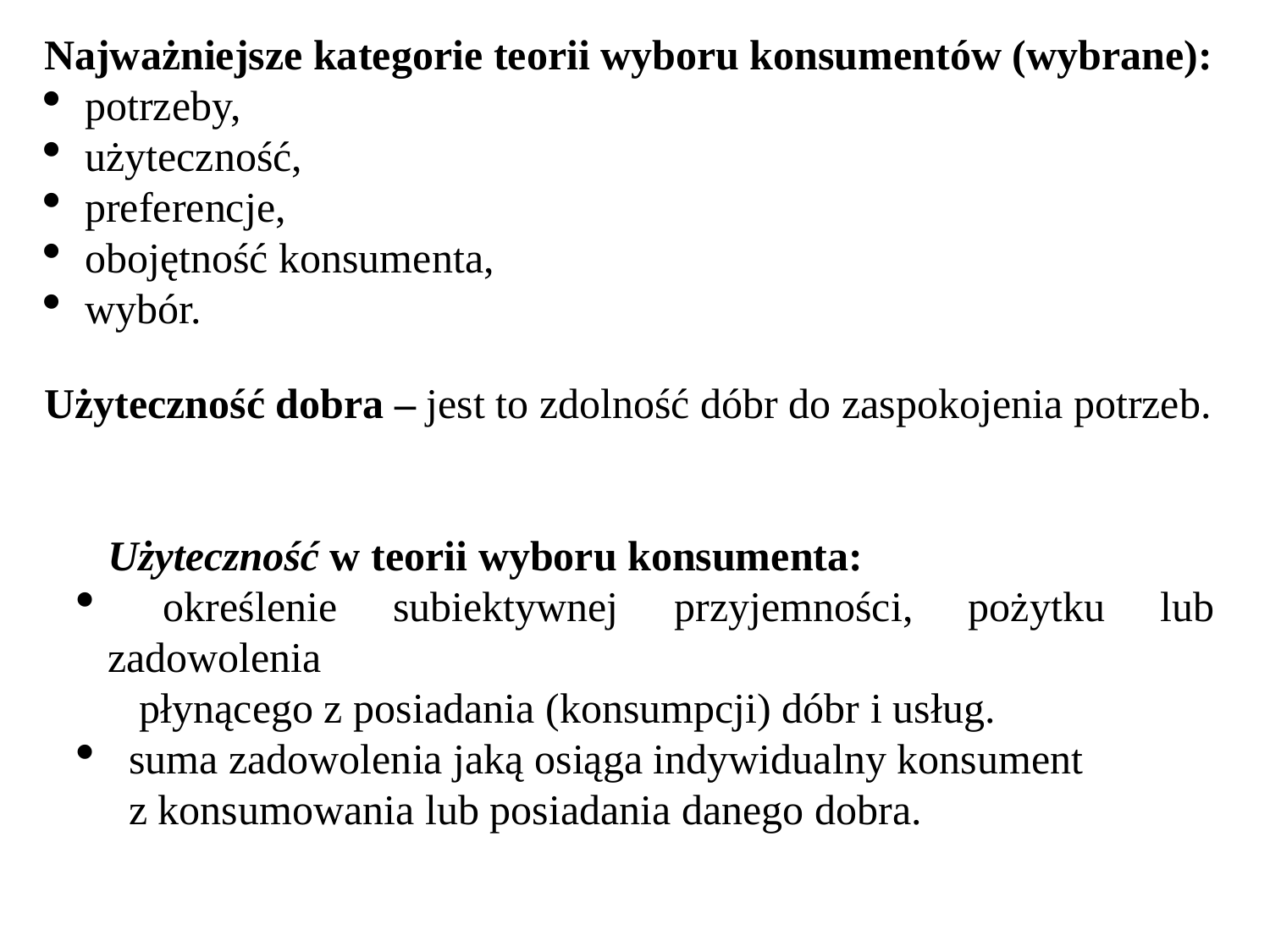

Najważniejsze kategorie teorii wyboru konsumentów (wybrane):
 potrzeby,
 użyteczność,
 preferencje,
 obojętność konsumenta,
 wybór.
Użyteczność dobra – jest to zdolność dóbr do zaspokojenia potrzeb.

Użyteczność w teorii wyboru konsumenta:
 określenie subiektywnej przyjemności, pożytku lub zadowolenia
   płynącego z posiadania (konsumpcji) dóbr i usług.
  suma zadowolenia jaką osiąga indywidualny konsument
  z konsumowania lub posiadania danego dobra.